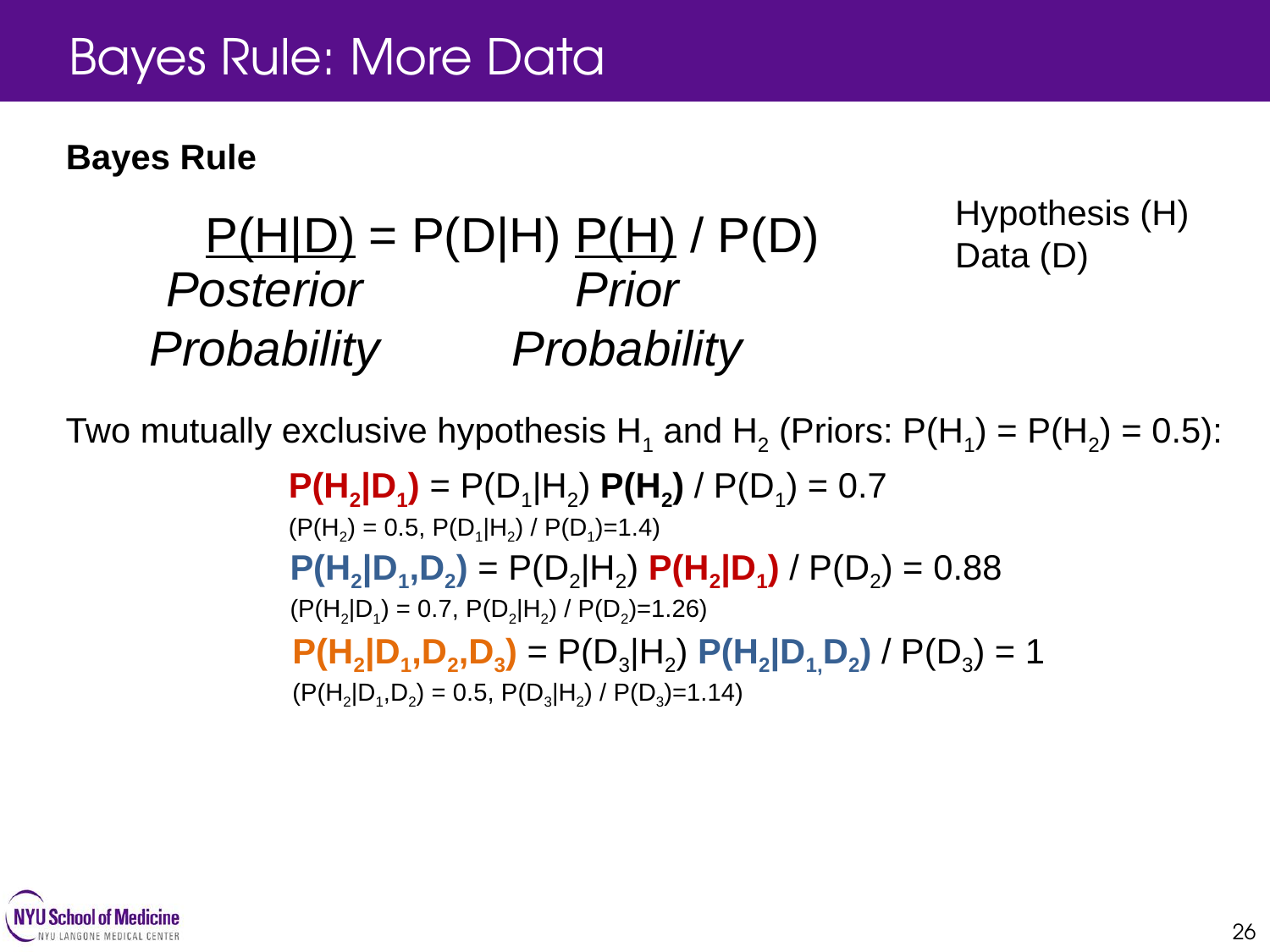

Bayes Rule: More Data
Bayes Rule

Hypothesis (H)
Data (D)
P(H|D) = P(D|H) P(H) / P(D)
Prior
Probability
Posterior
Probability
Two mutually exclusive hypothesis H1 and H2 (Priors: P(H1) = P(H2) = 0.5):
P(H2|D1) = P(D1|H2) P(H2) / P(D1) = 0.7
(P(H2) = 0.5, P(D1|H2) / P(D1)=1.4)
P(H2|D1,D2) = P(D2|H2) P(H2|D1) / P(D2) = 0.88
(P(H2|D1) = 0.7, P(D2|H2) / P(D2)=1.26)
P(H2|D1,D2,D3) = P(D3|H2) P(H2|D1,D2) / P(D3) = 1
(P(H2|D1,D2) = 0.5, P(D3|H2) / P(D3)=1.14)